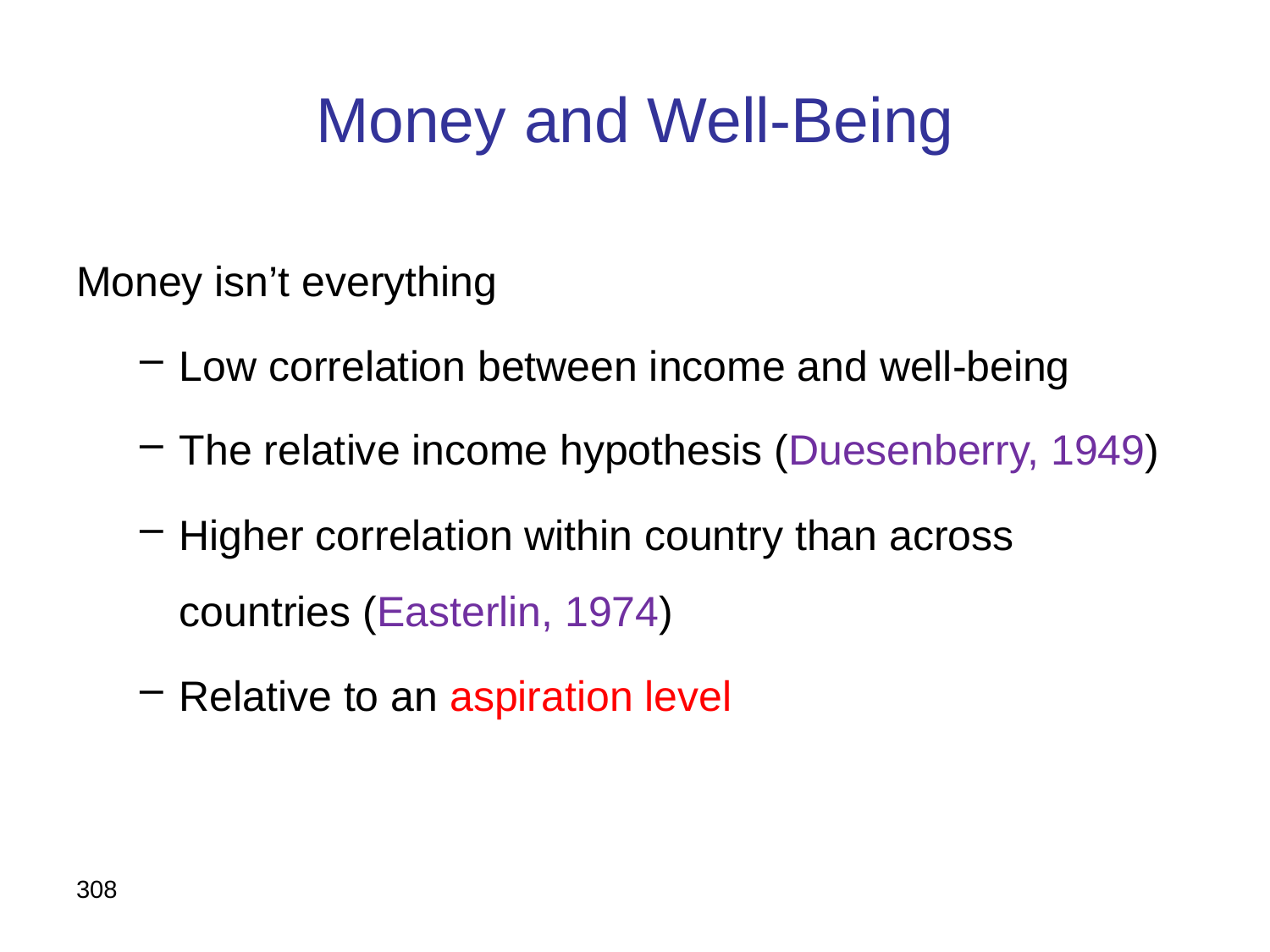

# Money and Well-Being
Money isn’t everything
Low correlation between income and well-being
The relative income hypothesis (Duesenberry, 1949)
Higher correlation within country than across countries (Easterlin, 1974)
Relative to an aspiration level
308